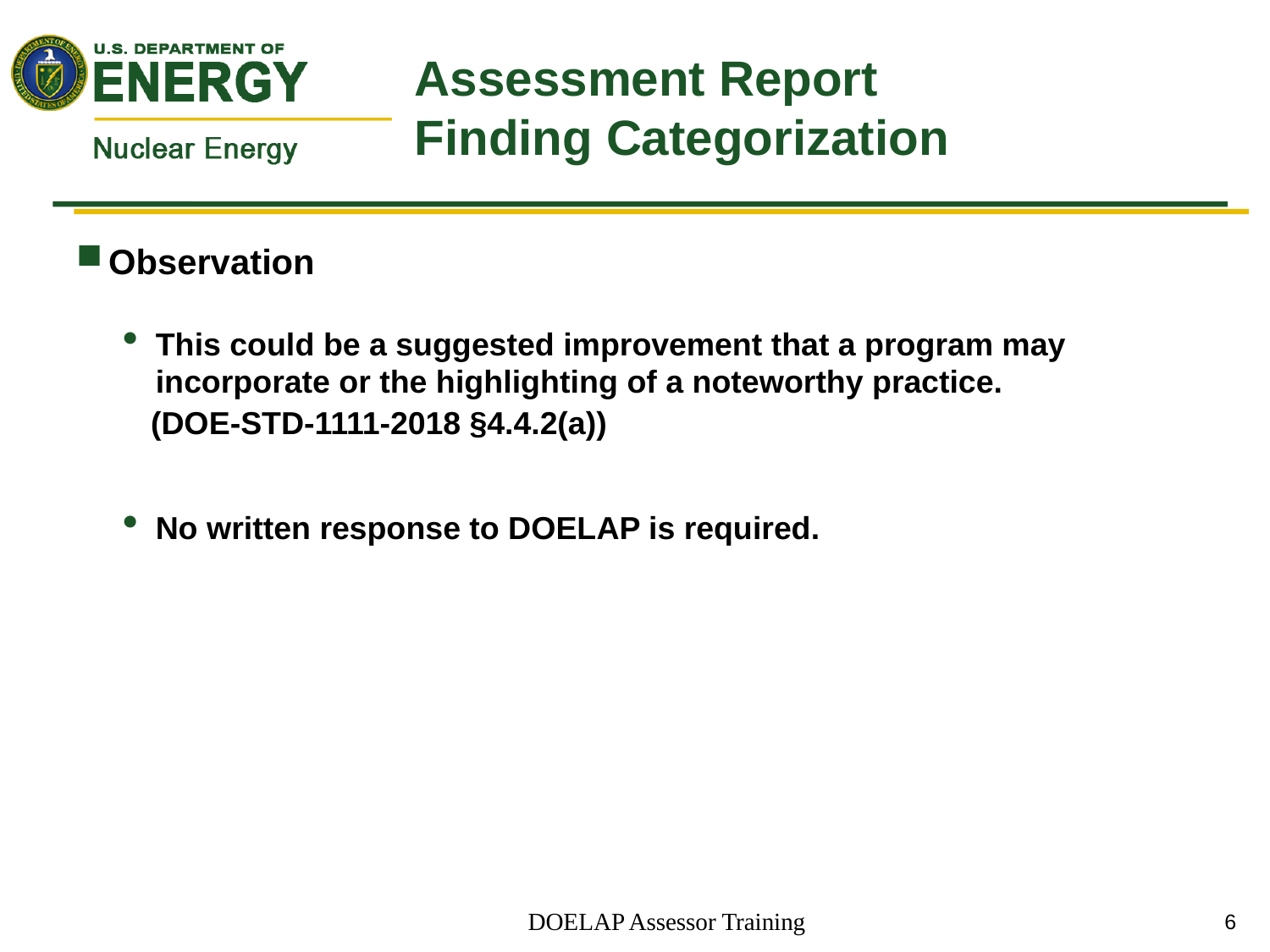

# Assessment Report Finding Categorization
Observation

This could be a suggested improvement that a program may incorporate or the highlighting of a noteworthy practice.
   (DOE-STD-1111-2018 §4.4.2(a))

No written response to DOELAP is required.
DOELAP Assessor Training